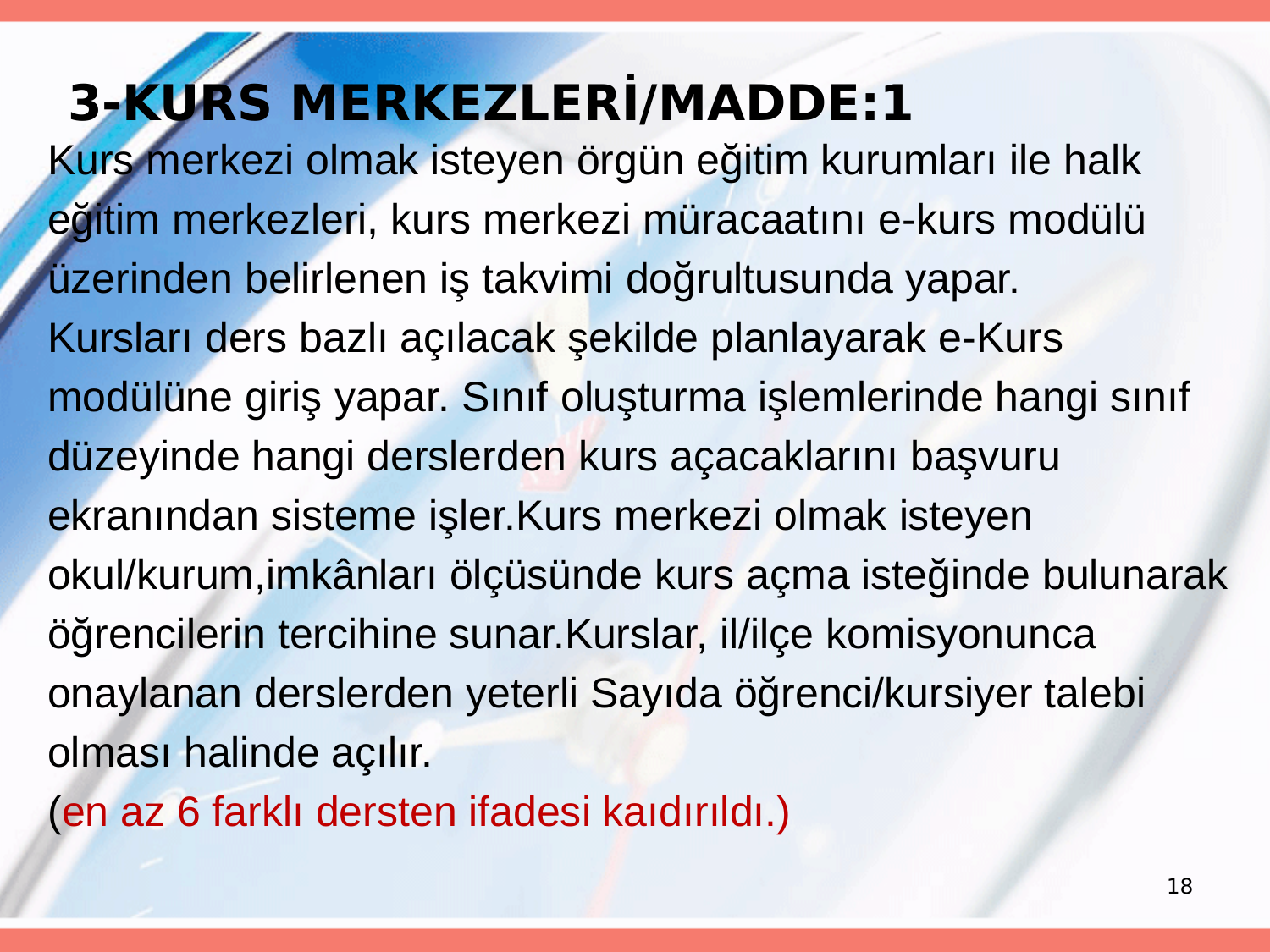

# 3-KURS MERKEZLERİ/MADDE:1
Kurs merkezi olmak isteyen örgün eğitim kurumları ile halk
eğitim merkezleri, kurs merkezi müracaatını e-kurs modülü
üzerinden belirlenen iş takvimi doğrultusunda yapar.
Kursları ders bazlı açılacak şekilde planlayarak e-Kurs
modülüne giriş yapar. Sınıf oluşturma işlemlerinde hangi sınıf
düzeyinde hangi derslerden kurs açacaklarını başvuru
ekranından sisteme işler.Kurs merkezi olmak isteyen
okul/kurum,imkânları ölçüsünde kurs açma isteğinde bulunarak
öğrencilerin tercihine sunar.Kurslar, il/ilçe komisyonunca
onaylanan derslerden yeterli Sayıda öğrenci/kursiyer talebi
olması halinde açılır.
(en az 6 farklı dersten ifadesi kaıdırıldı.)

18